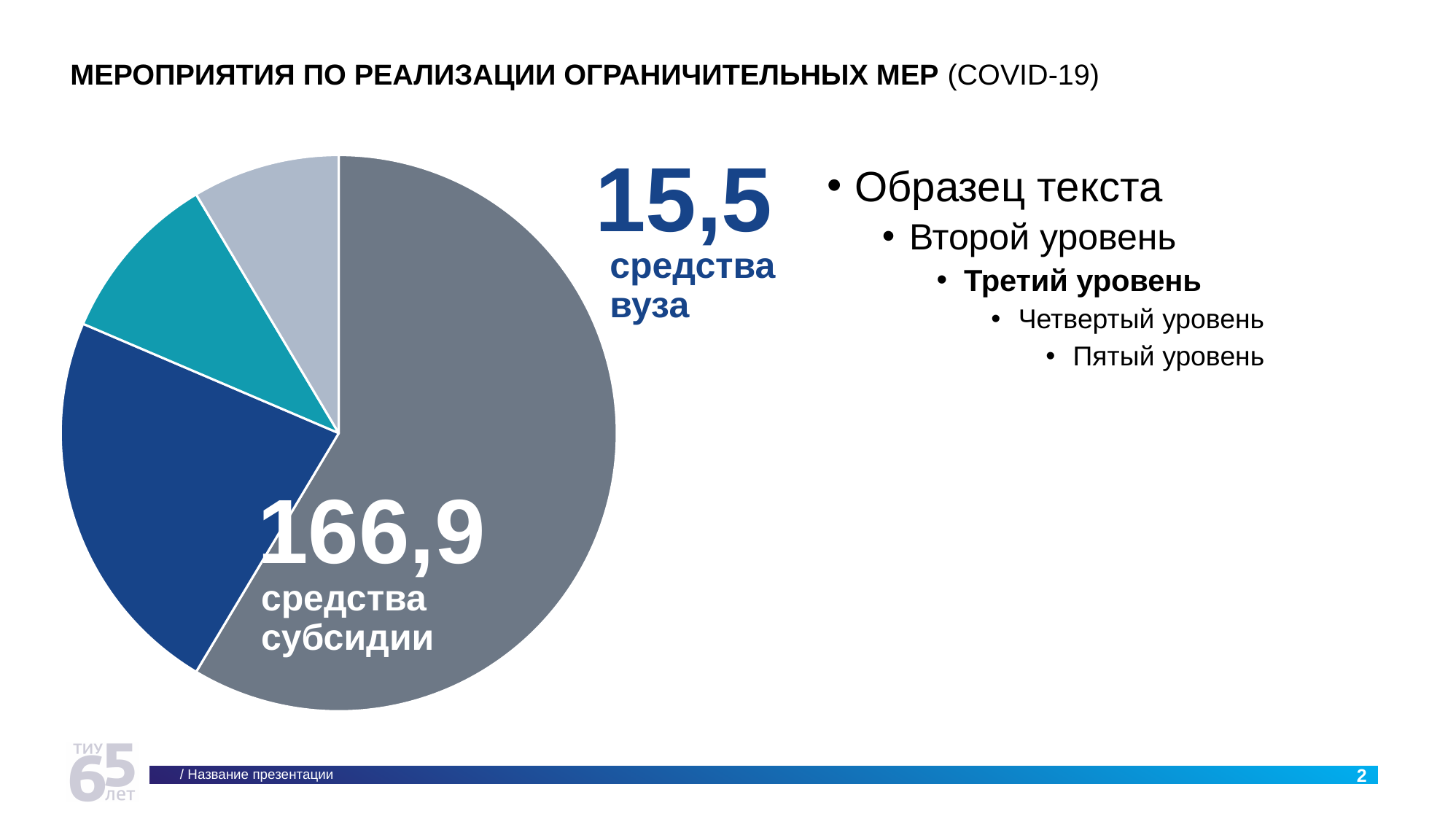

# МЕРОПРИЯТИЯ ПО РЕАЛИЗАЦИИ ОГРАНИЧИТЕЛЬНЫХ МЕР (COVID-19)

### Chart

| Category | Продажи |
|---|---|
| Кв. 1 | 8.2 |
| Кв. 2 | 3.2 |
| Кв. 3 | 1.4 |
| Кв. 4 | 1.2 |
15,5
Образец текста
Второй уровень
Третий уровень
Четвертый уровень
Пятый уровень
средства вуза
166,9
средства субсидии
/ Название презентации
2